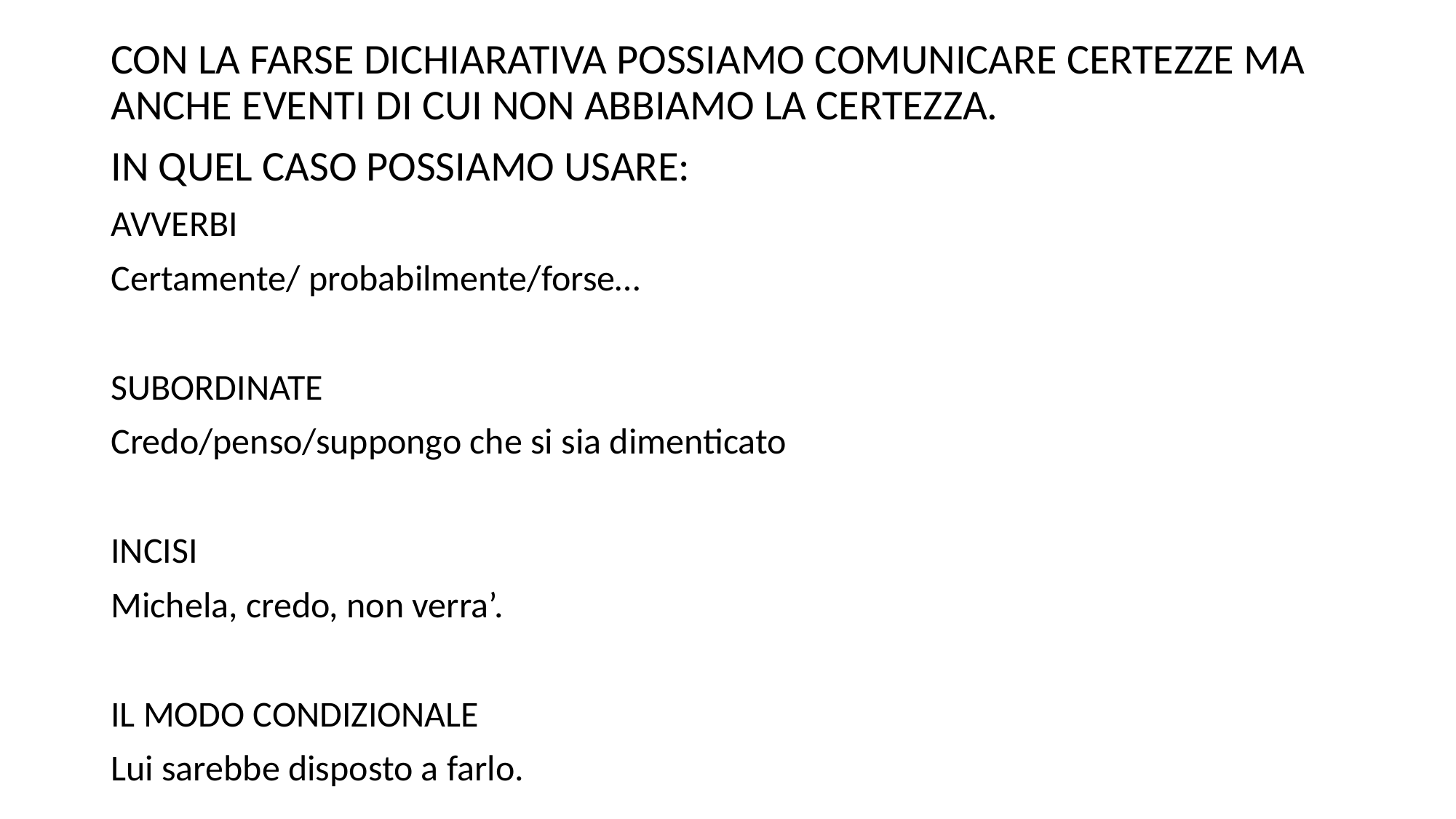

CON LA FARSE DICHIARATIVA POSSIAMO COMUNICARE CERTEZZE MA ANCHE EVENTI DI CUI NON ABBIAMO LA CERTEZZA.
IN QUEL CASO POSSIAMO USARE:
AVVERBI
Certamente/ probabilmente/forse…

SUBORDINATE
Credo/penso/suppongo che si sia dimenticato

INCISI
Michela, credo, non verra’.

IL MODO CONDIZIONALE
Lui sarebbe disposto a farlo.